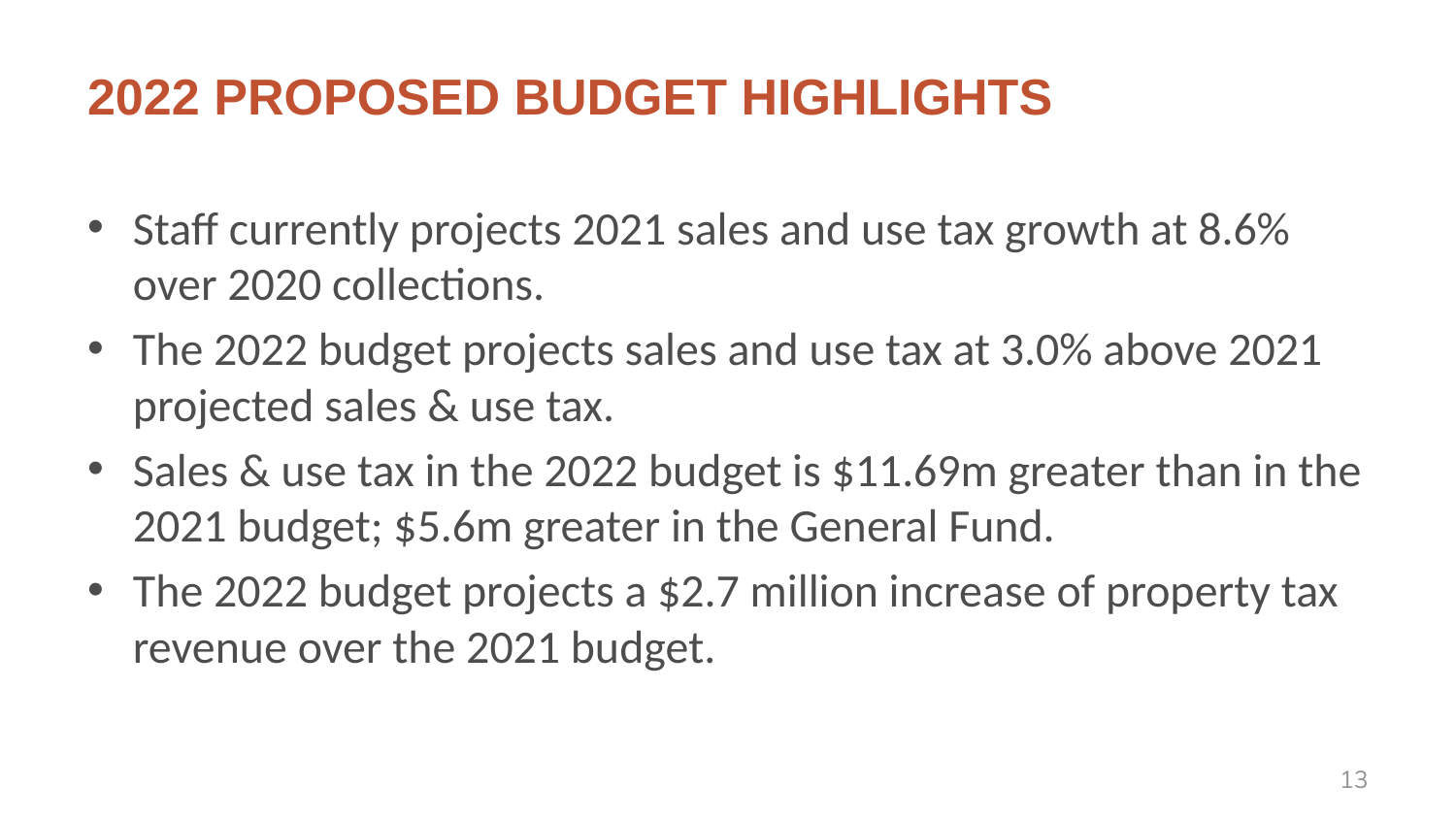

# 2022 Proposed Budget Highlights
Staff currently projects 2021 sales and use tax growth at 8.6% over 2020 collections.
The 2022 budget projects sales and use tax at 3.0% above 2021 projected sales & use tax.
Sales & use tax in the 2022 budget is $11.69m greater than in the 2021 budget; $5.6m greater in the General Fund.
The 2022 budget projects a $2.7 million increase of property tax  revenue over the 2021 budget.

13